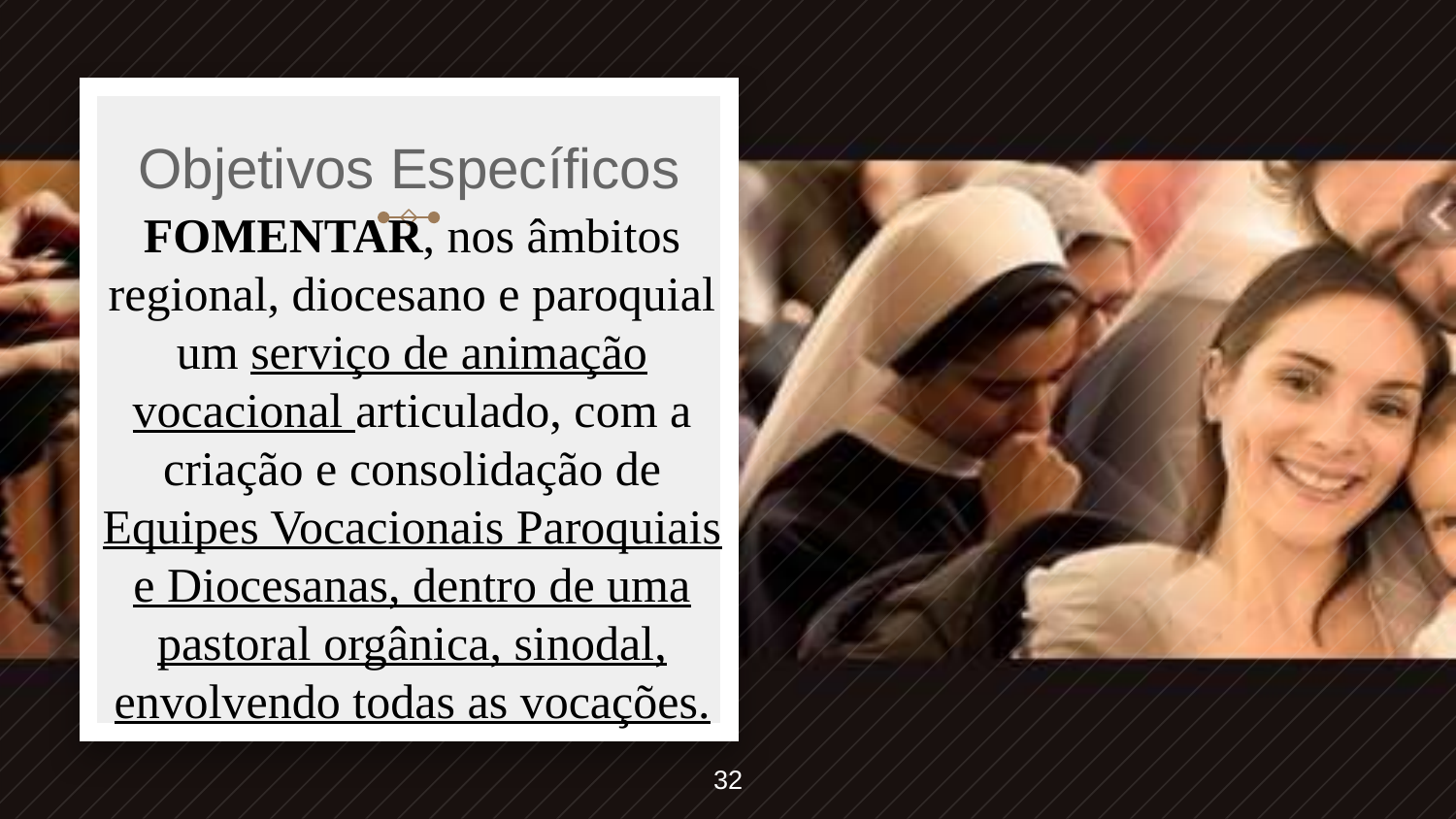

# Objetivos Específicos
FOMENTAR, nos âmbitos regional, diocesano e paroquial um serviço de animação vocacional articulado, com a criação e consolidação de Equipes Vocacionais Paroquiais e Diocesanas, dentro de uma pastoral orgânica, sinodal, envolvendo todas as vocações.
32